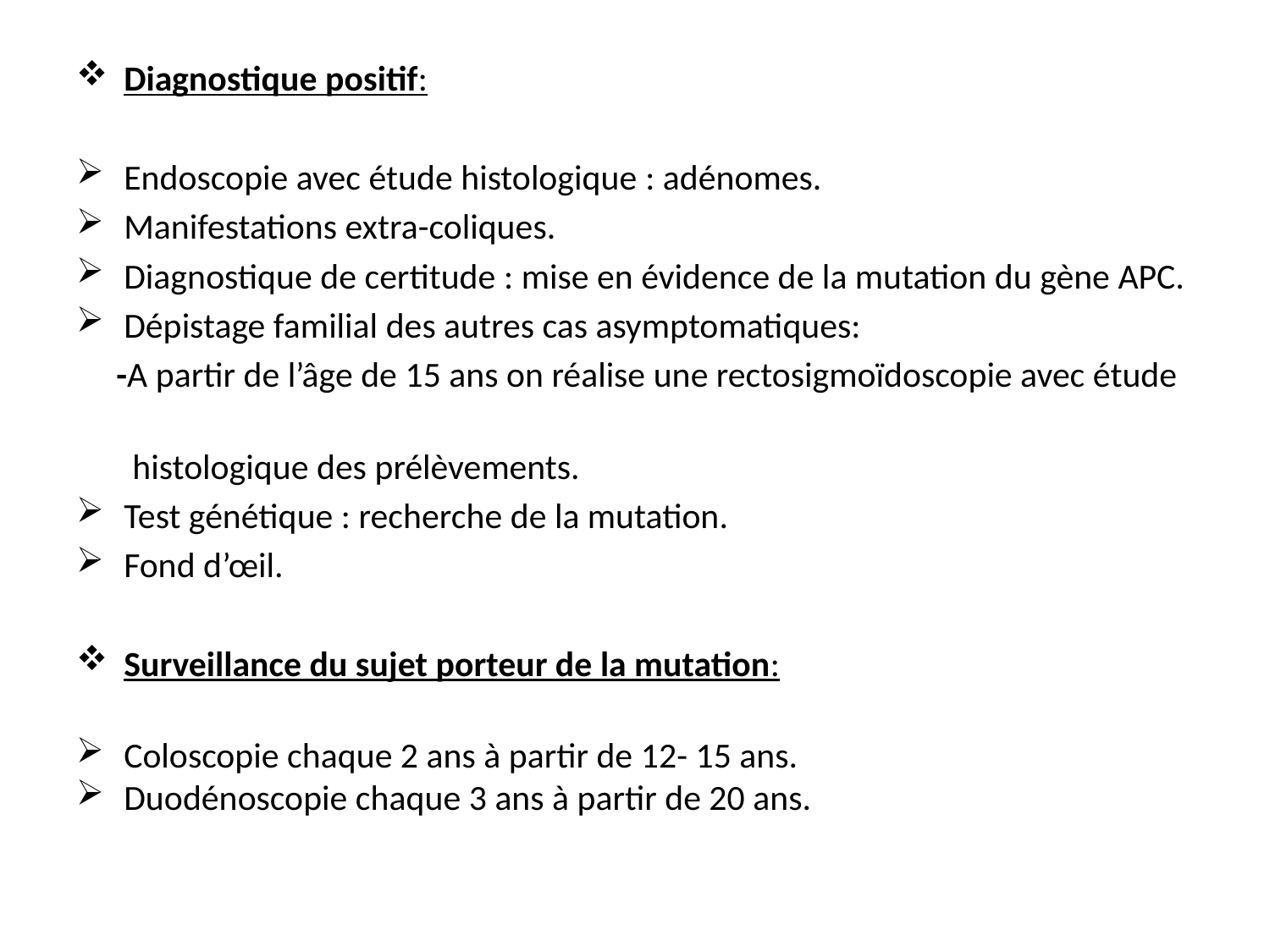

Diagnostique positif:

Endoscopie avec étude histologique : adénomes.
Manifestations extra-coliques.
Diagnostique de certitude : mise en évidence de la mutation du gène APC.
Dépistage familial des autres cas asymptomatiques:
     -A partir de l’âge de 15 ans on réalise une rectosigmoïdoscopie avec étude
       histologique des prélèvements.
Test génétique : recherche de la mutation.
Fond d’œil.

Surveillance du sujet porteur de la mutation:

Coloscopie chaque 2 ans à partir de 12- 15 ans.
Duodénoscopie chaque 3 ans à partir de 20 ans.